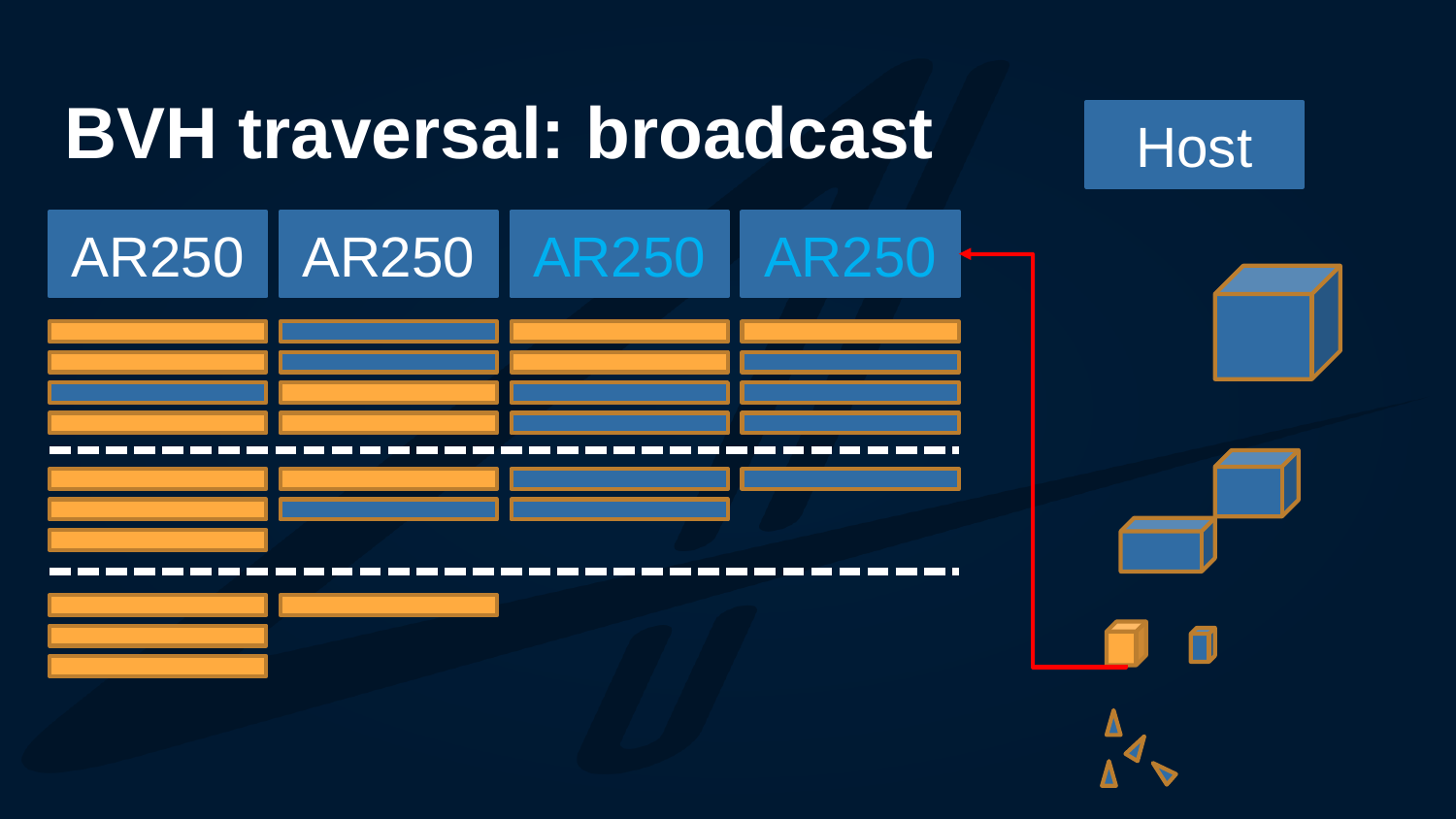

# BVH traversal: broadcast
Host
AR250
AR250
AR250
AR250